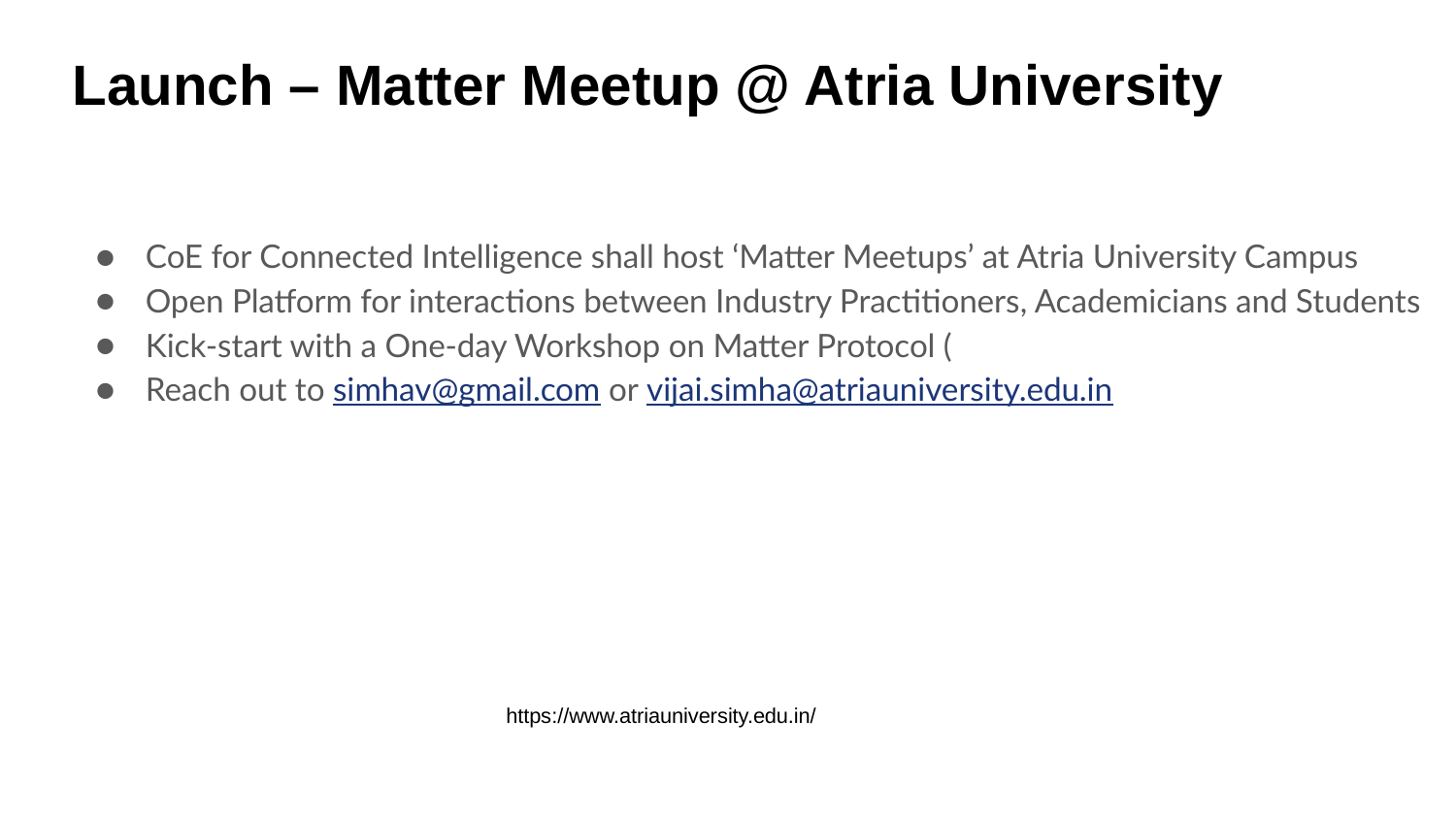

# Launch – Matter Meetup @ Atria University
CoE for Connected Intelligence shall host ‘Matter Meetups’ at Atria University Campus
Open Platform for interactions between Industry Practitioners, Academicians and Students
Kick-start with a One-day Workshop on Matter Protocol (
Reach out to simhav@gmail.com or vijai.simha@atriauniversity.edu.in

https://www.atriauniversity.edu.in/